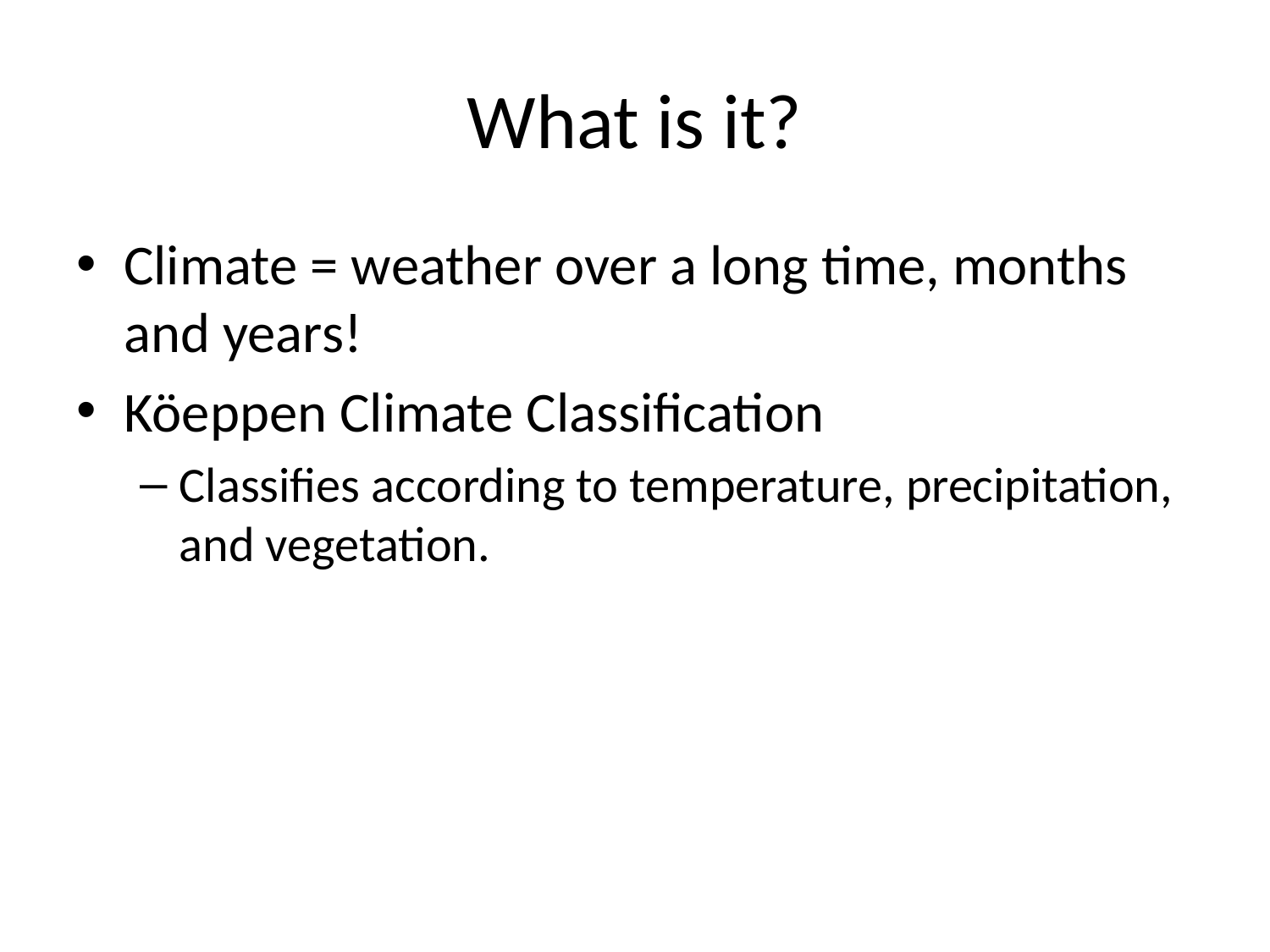

# What is it?
Climate = weather over a long time, months and years!
Köeppen Climate Classification
Classifies according to temperature, precipitation, and vegetation.